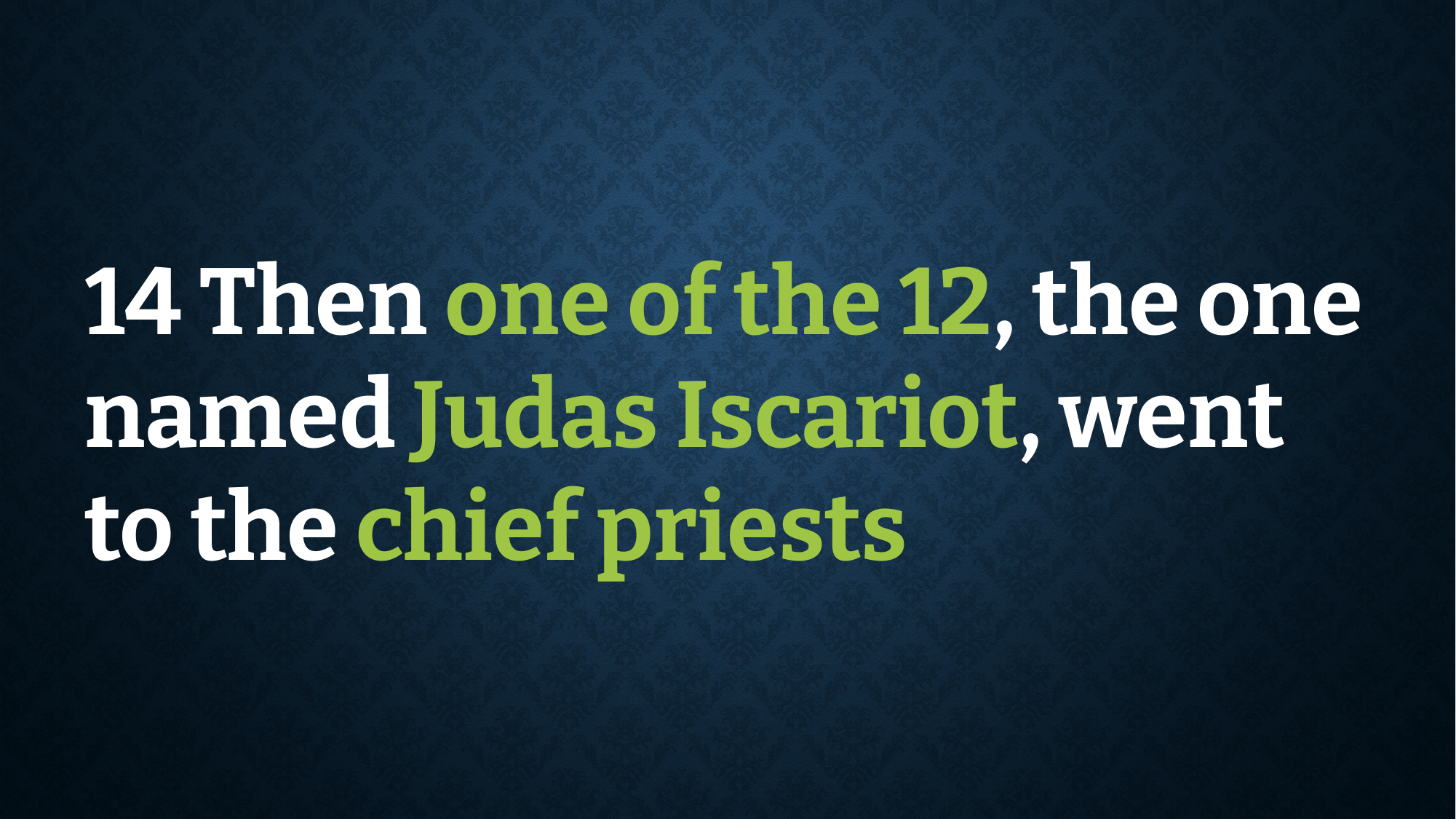

14 Then one of the 12, the one named Judas Iscariot, went to the chief priests